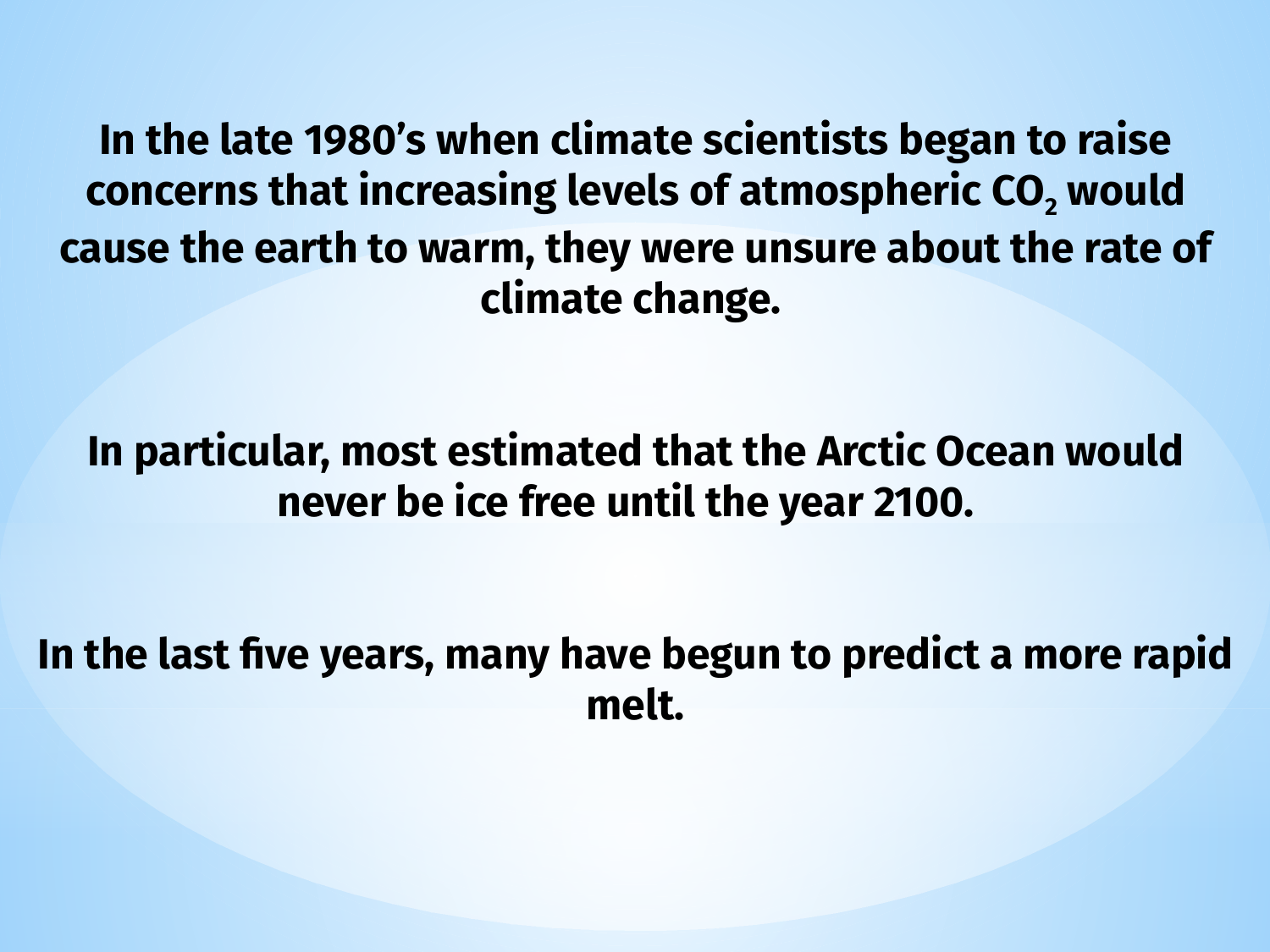

In the late 1980’s when climate scientists began to raise concerns that increasing levels of atmospheric CO2 would cause the earth to warm, they were unsure about the rate of climate change.

In particular, most estimated that the Arctic Ocean would never be ice free until the year 2100.

In the last five years, many have begun to predict a more rapid melt.